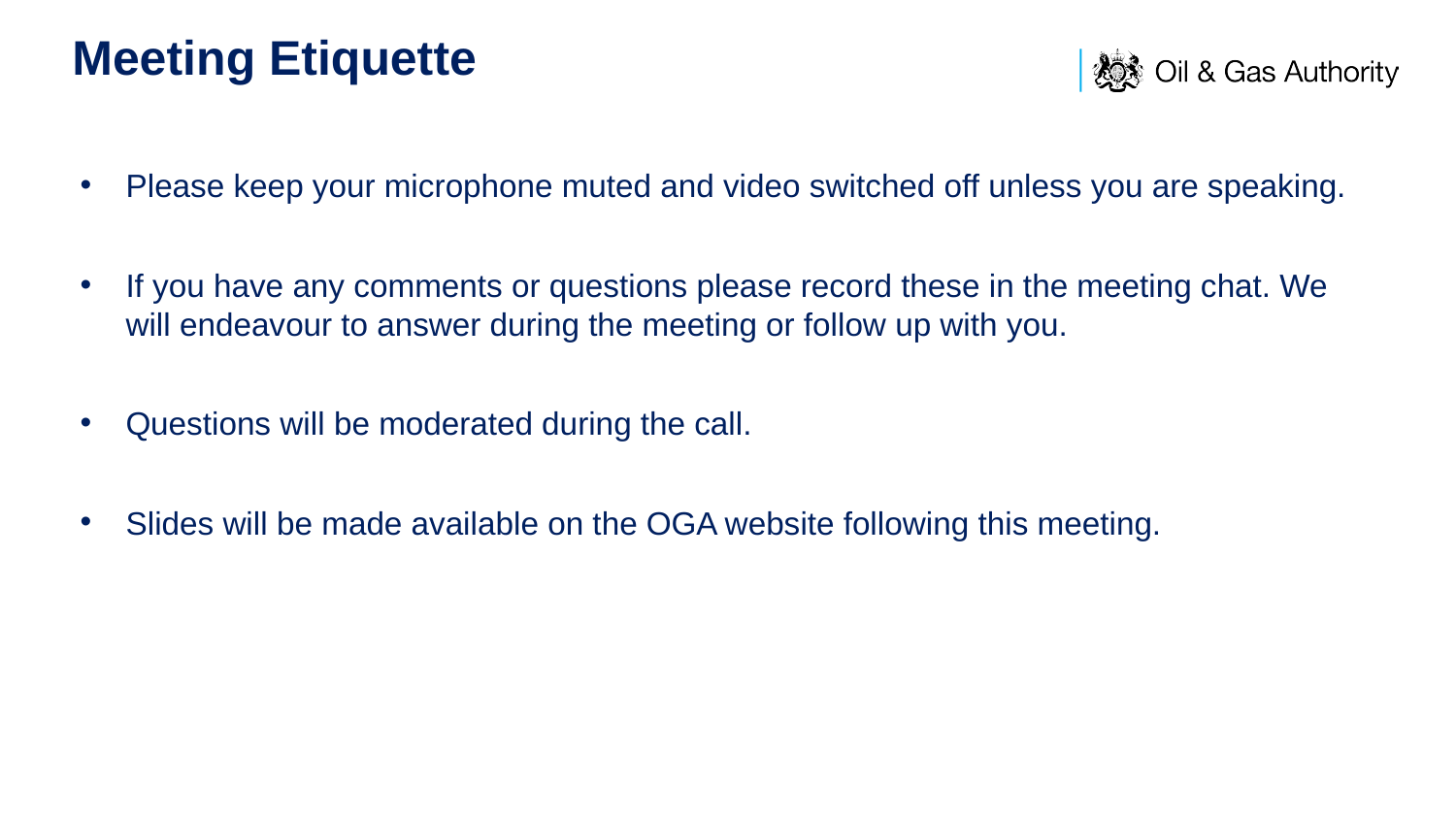

Meeting Etiquette
Please keep your microphone muted and video switched off unless you are speaking.
If you have any comments or questions please record these in the meeting chat. We will endeavour to answer during the meeting or follow up with you.
Questions will be moderated during the call.
Slides will be made available on the OGA website following this meeting.